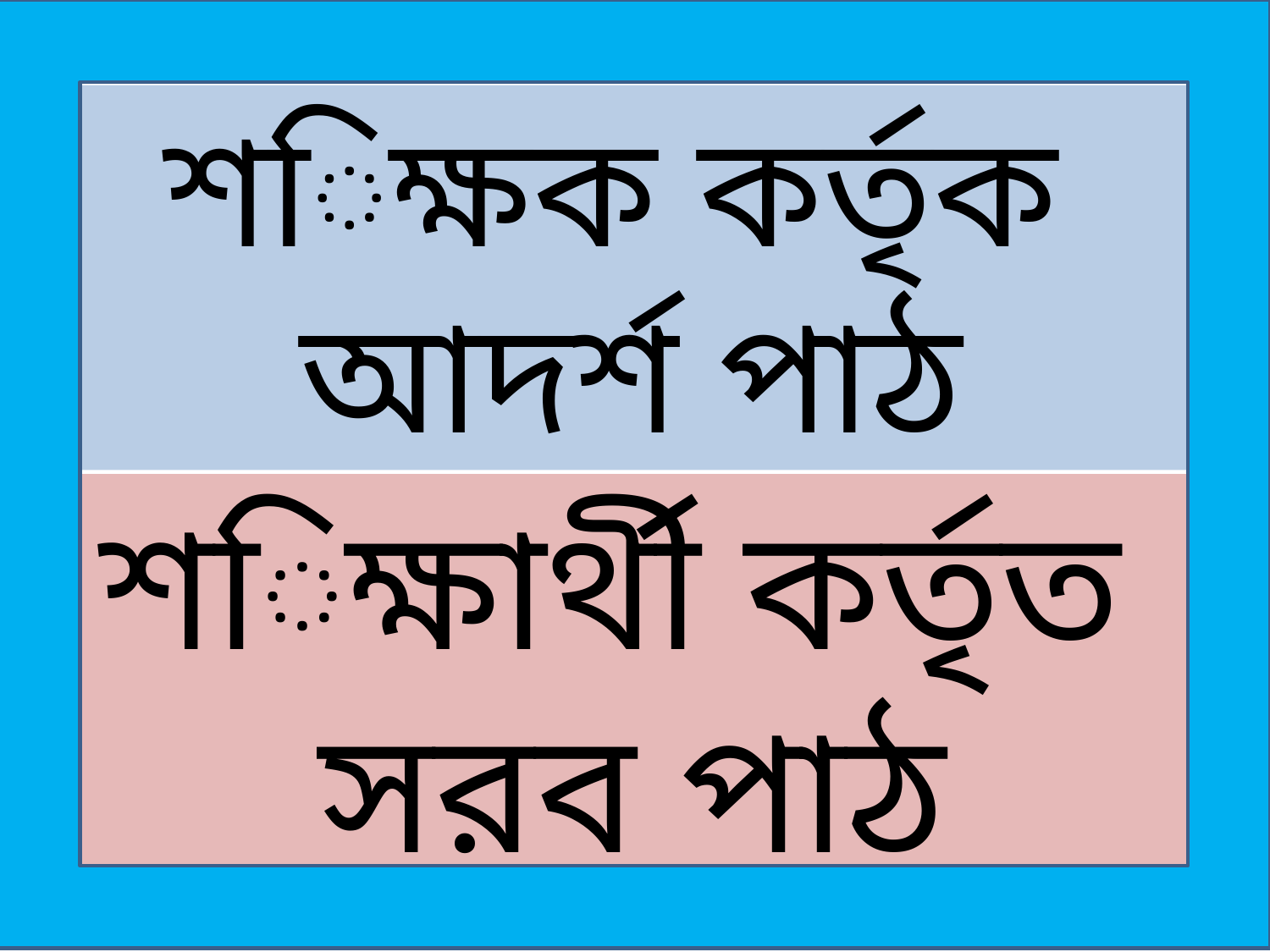

শিক্ষক কর্তৃক
আদর্শ পাঠ
শিক্ষার্থী কর্তৃত
সরব পাঠ
8